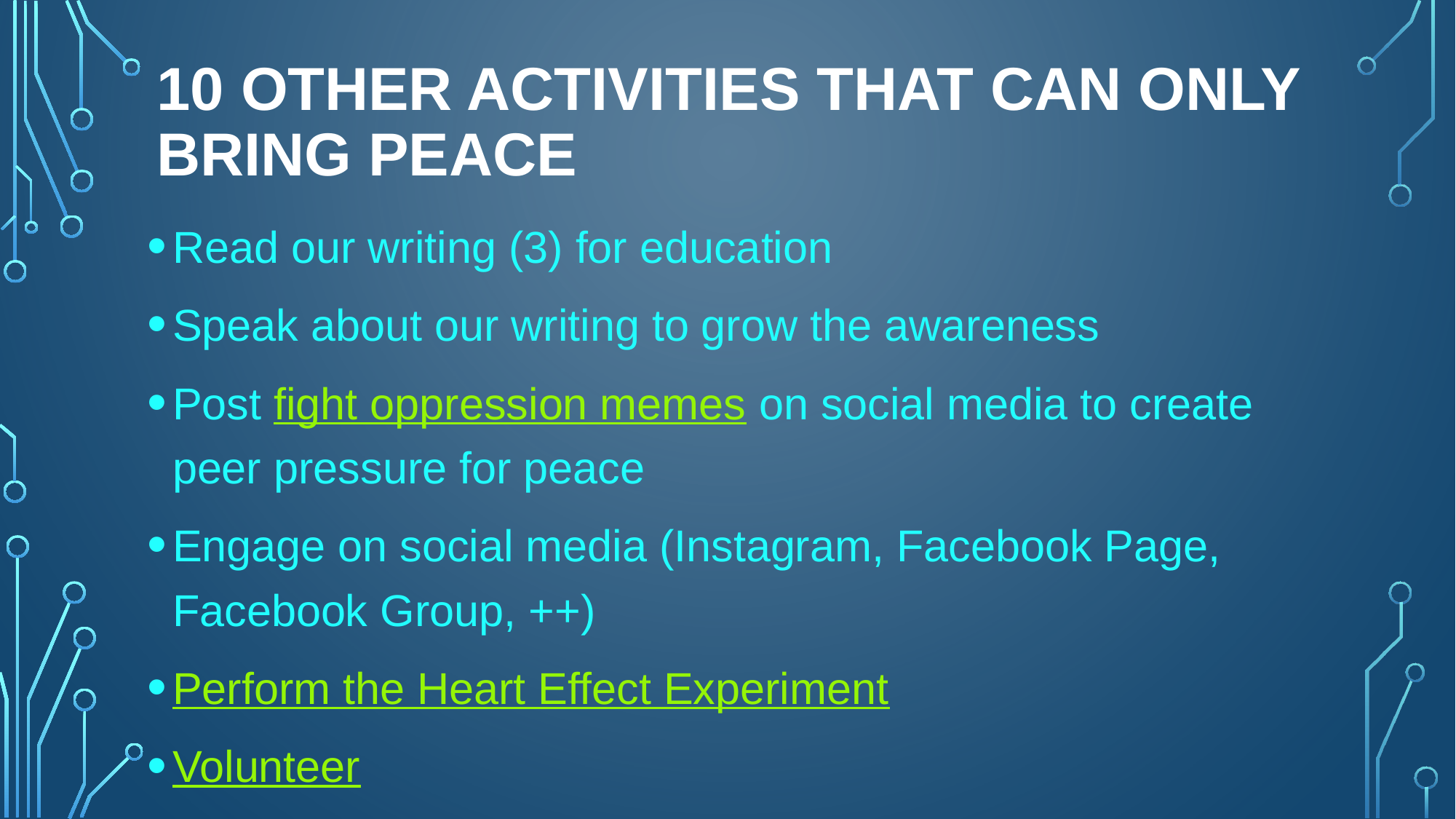

# 10 other activities that can only bring peace
Read our writing (3) for education
Speak about our writing to grow the awareness
Post fight oppression memes on social media to create peer pressure for peace
Engage on social media (Instagram, Facebook Page, Facebook Group, ++)
Perform the Heart Effect Experiment
Volunteer